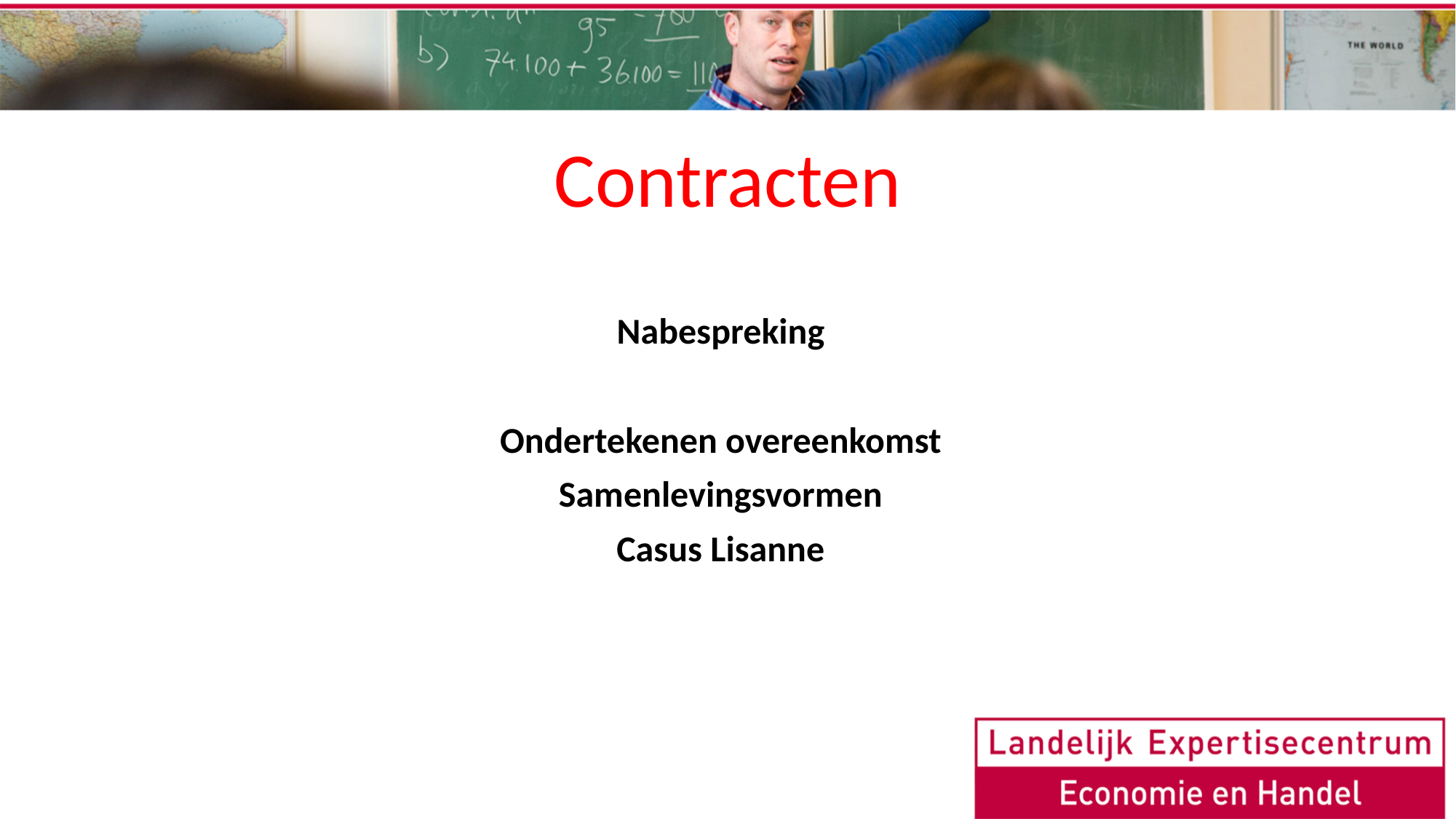

# Contracten

Nabespreking

Ondertekenen overeenkomst
Samenlevingsvormen
Casus Lisanne